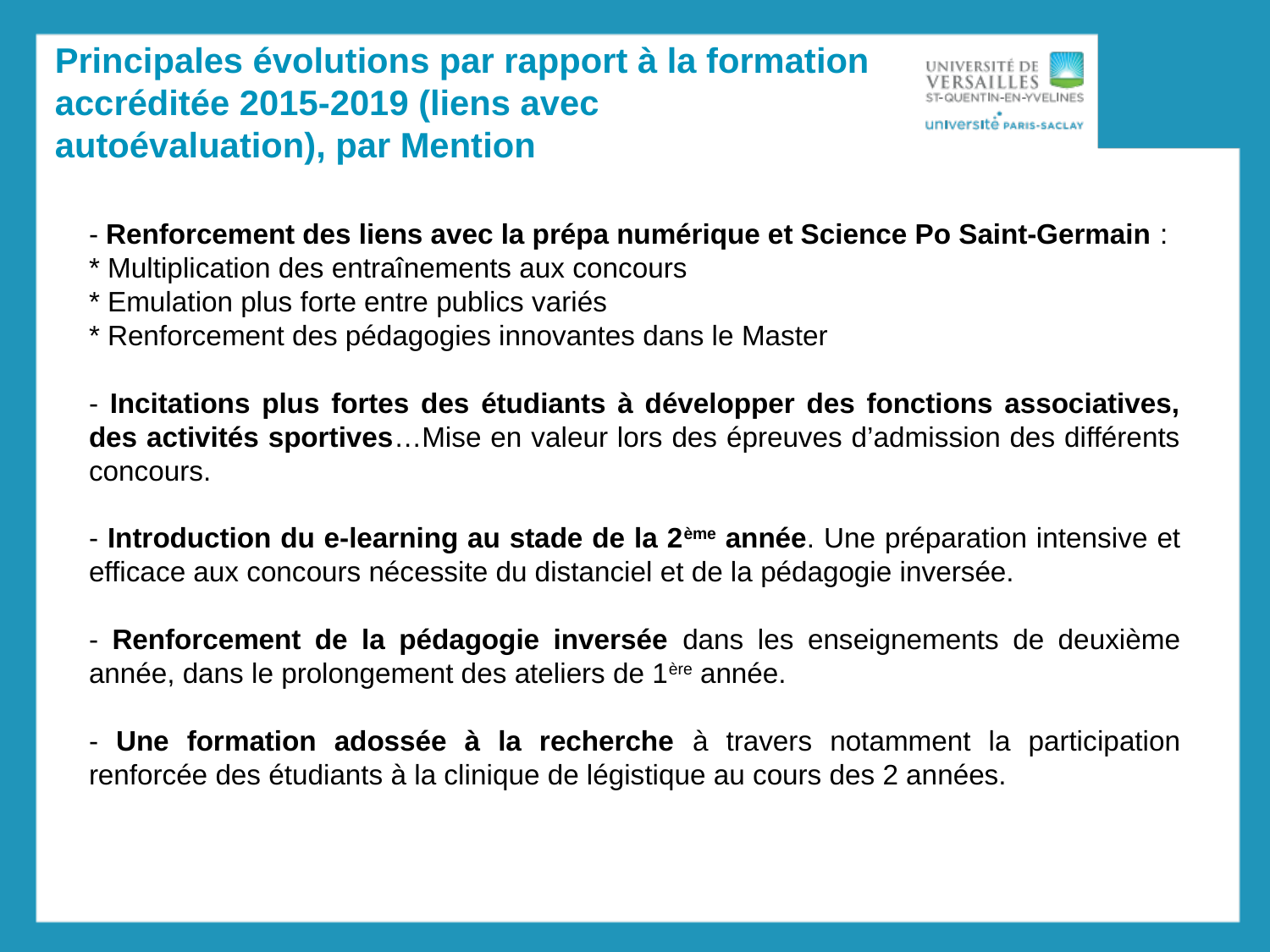

Principales évolutions par rapport à la formation accréditée 2015-2019 (liens avec autoévaluation), par Mention
- Renforcement des liens avec la prépa numérique et Science Po Saint-Germain :
* Multiplication des entraînements aux concours
* Emulation plus forte entre publics variés
* Renforcement des pédagogies innovantes dans le Master

- Incitations plus fortes des étudiants à développer des fonctions associatives, des activités sportives…Mise en valeur lors des épreuves d’admission des différents concours.

- Introduction du e-learning au stade de la 2ème année. Une préparation intensive et efficace aux concours nécessite du distanciel et de la pédagogie inversée.

- Renforcement de la pédagogie inversée dans les enseignements de deuxième année, dans le prolongement des ateliers de 1ère année.

- Une formation adossée à la recherche à travers notamment la participation renforcée des étudiants à la clinique de légistique au cours des 2 années.